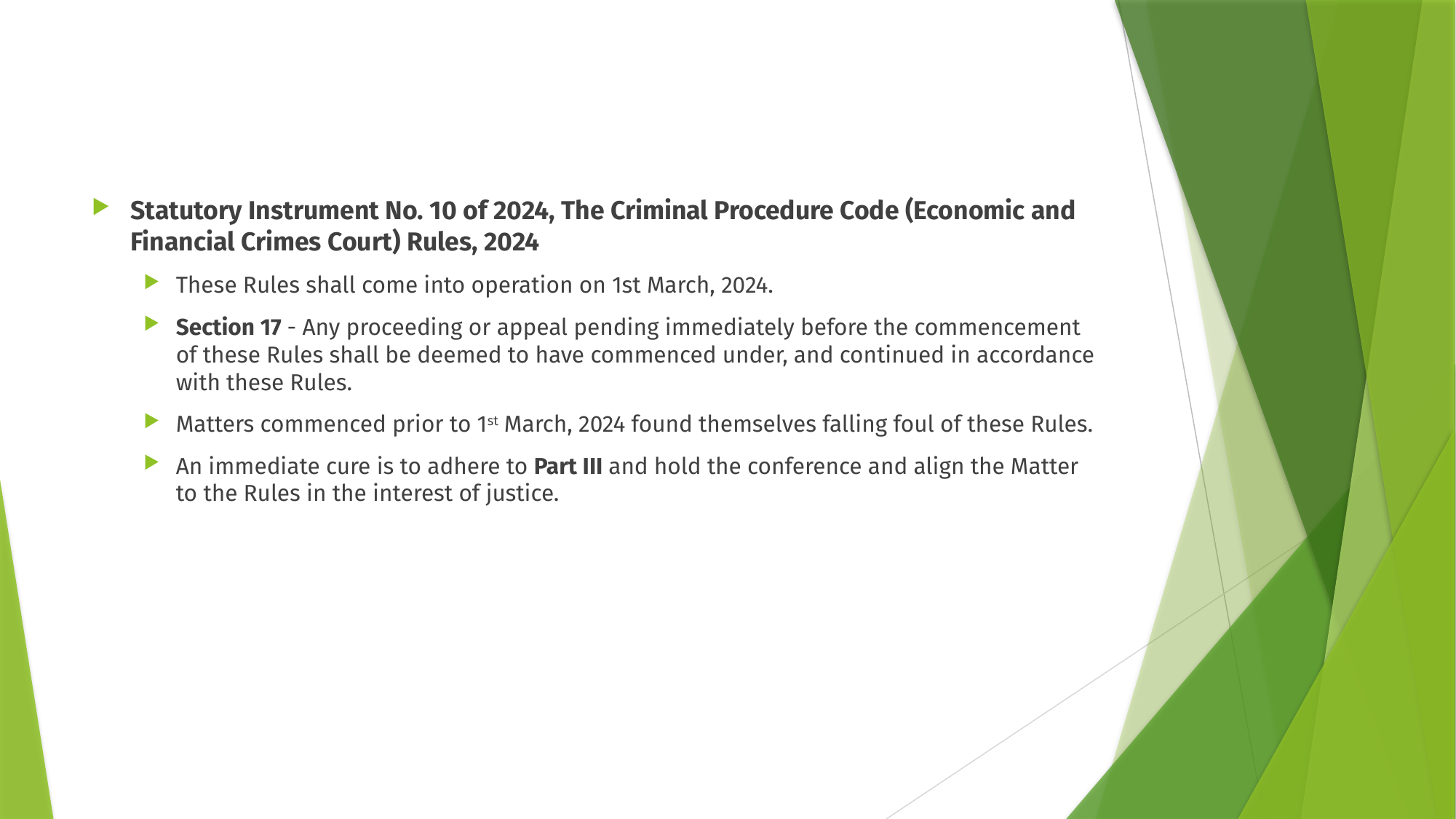

Statutory Instrument No. 10 of 2024, The Criminal Procedure Code (Economic and Financial Crimes Court) Rules, 2024
These Rules shall come into operation on 1st March, 2024.
Section 17 - Any proceeding or appeal pending immediately before the commencement of these Rules shall be deemed to have commenced under, and continued in accordance with these Rules.
Matters commenced prior to 1st March, 2024 found themselves falling foul of these Rules.
An immediate cure is to adhere to Part III and hold the conference and align the Matter to the Rules in the interest of justice.